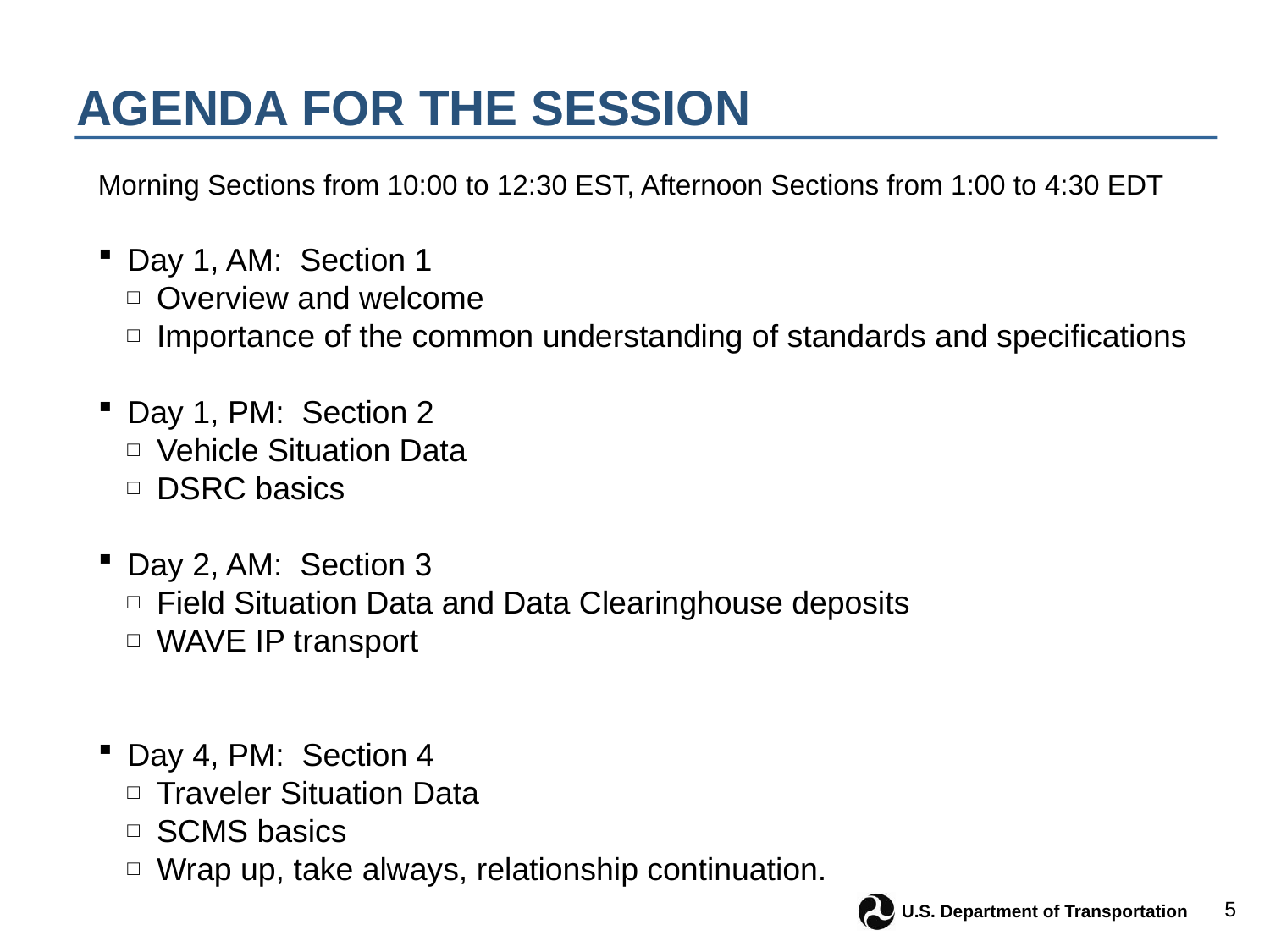

# Agenda for the session
Morning Sections from 10:00 to 12:30 EST, Afternoon Sections from 1:00 to 4:30 EDT

Day 1, AM:  Section 1
Overview and welcome
Importance of the common understanding of standards and specifications

Day 1, PM:  Section 2
Vehicle Situation Data
DSRC basics

Day 2, AM:  Section 3
Field Situation Data and Data Clearinghouse deposits
WAVE IP transport

Day 4, PM:  Section 4
Traveler Situation Data
SCMS basics
Wrap up, take always, relationship continuation.